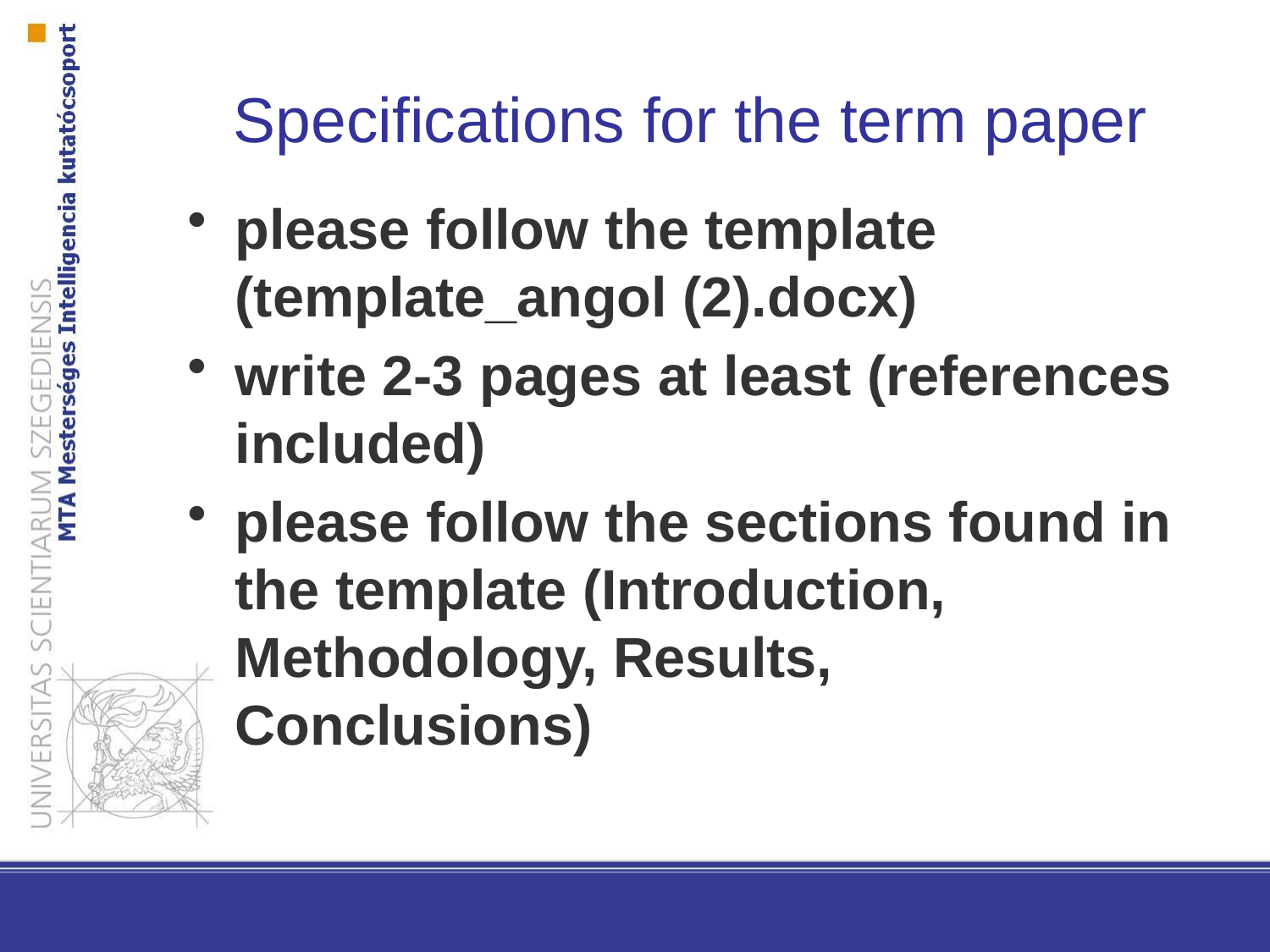

# Specifications for the term paper
please follow the template (template_angol (2).docx)
write 2-3 pages at least (references included)
please follow the sections found in the template (Introduction, Methodology, Results, Conclusions)